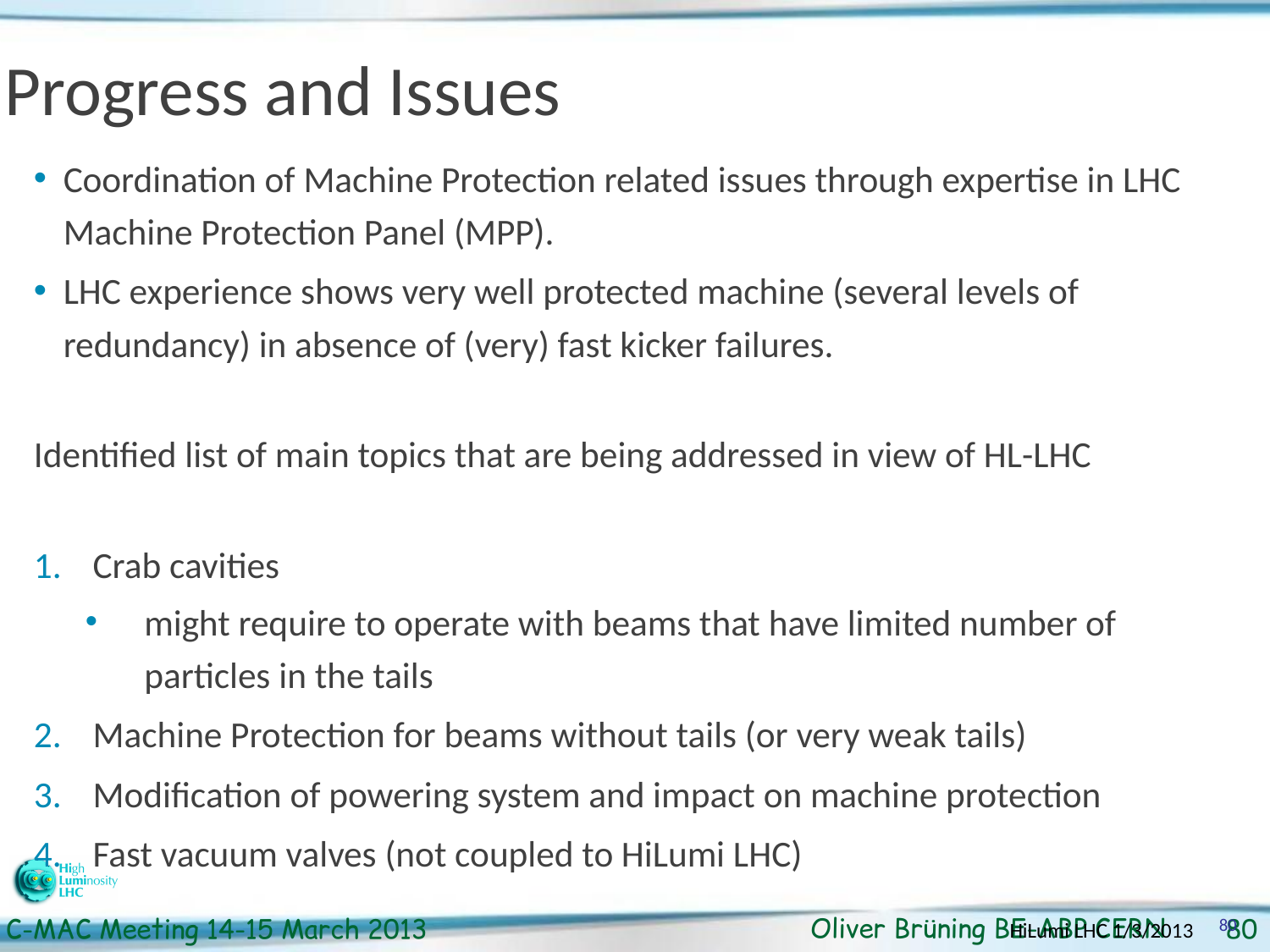

# Progress and Issues
Coordination of Machine Protection related issues through expertise in LHC Machine Protection Panel (MPP).
LHC experience shows very well protected machine (several levels of redundancy) in absence of (very) fast kicker failures.

Identified list of main topics that are being addressed in view of HL-LHC

Crab cavities
might require to operate with beams that have limited number of particles in the tails
Machine Protection for beams without tails (or very weak tails)
Modification of powering system and impact on machine protection
Fast vacuum valves (not coupled to HiLumi LHC)

80
HiLumi LHC 1/3/2013